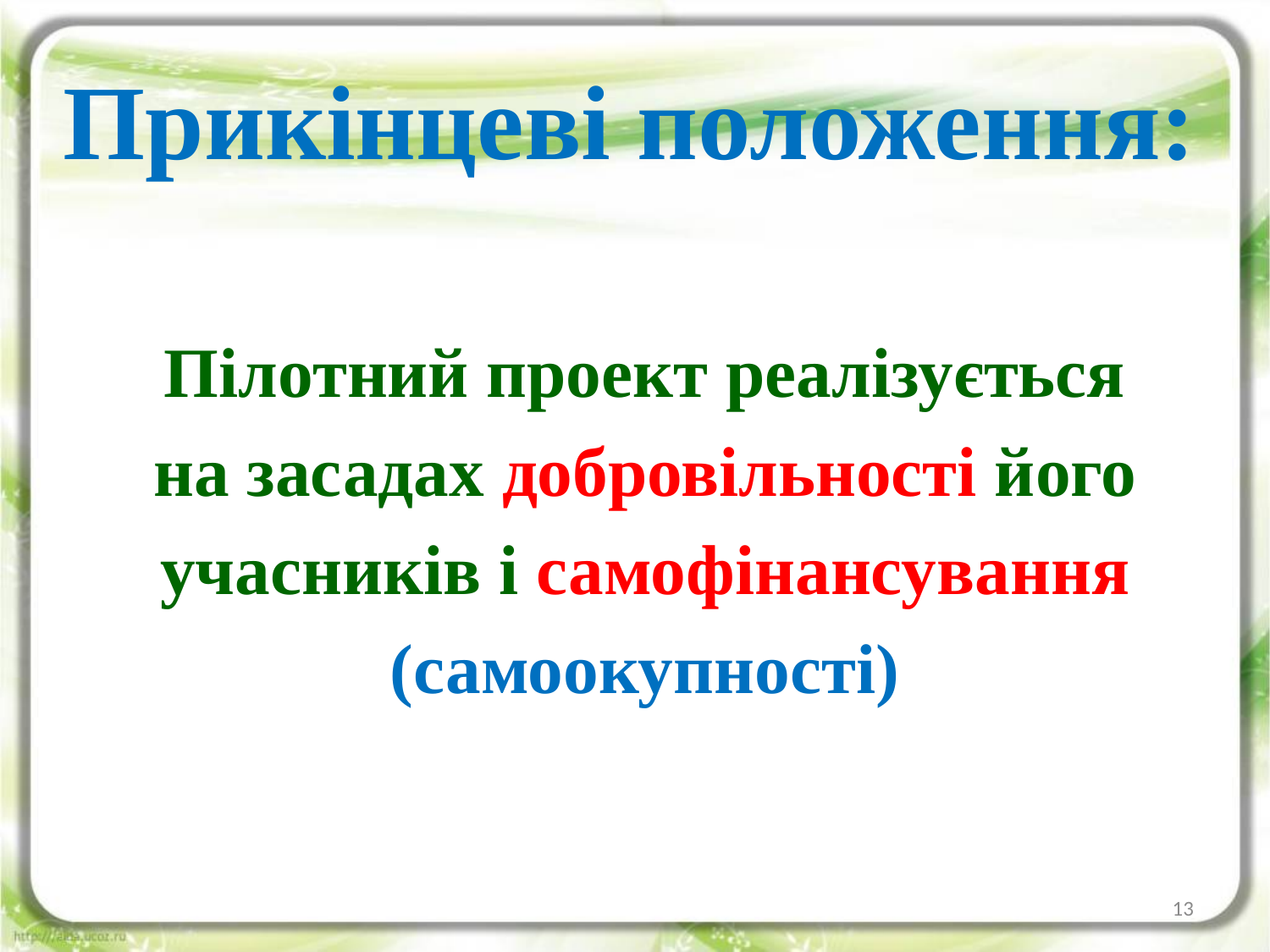

# Прикінцеві положення:

Пілотний проект реалізується
на засадах добровільності його
учасників і самофінансування
(самоокупності)
13